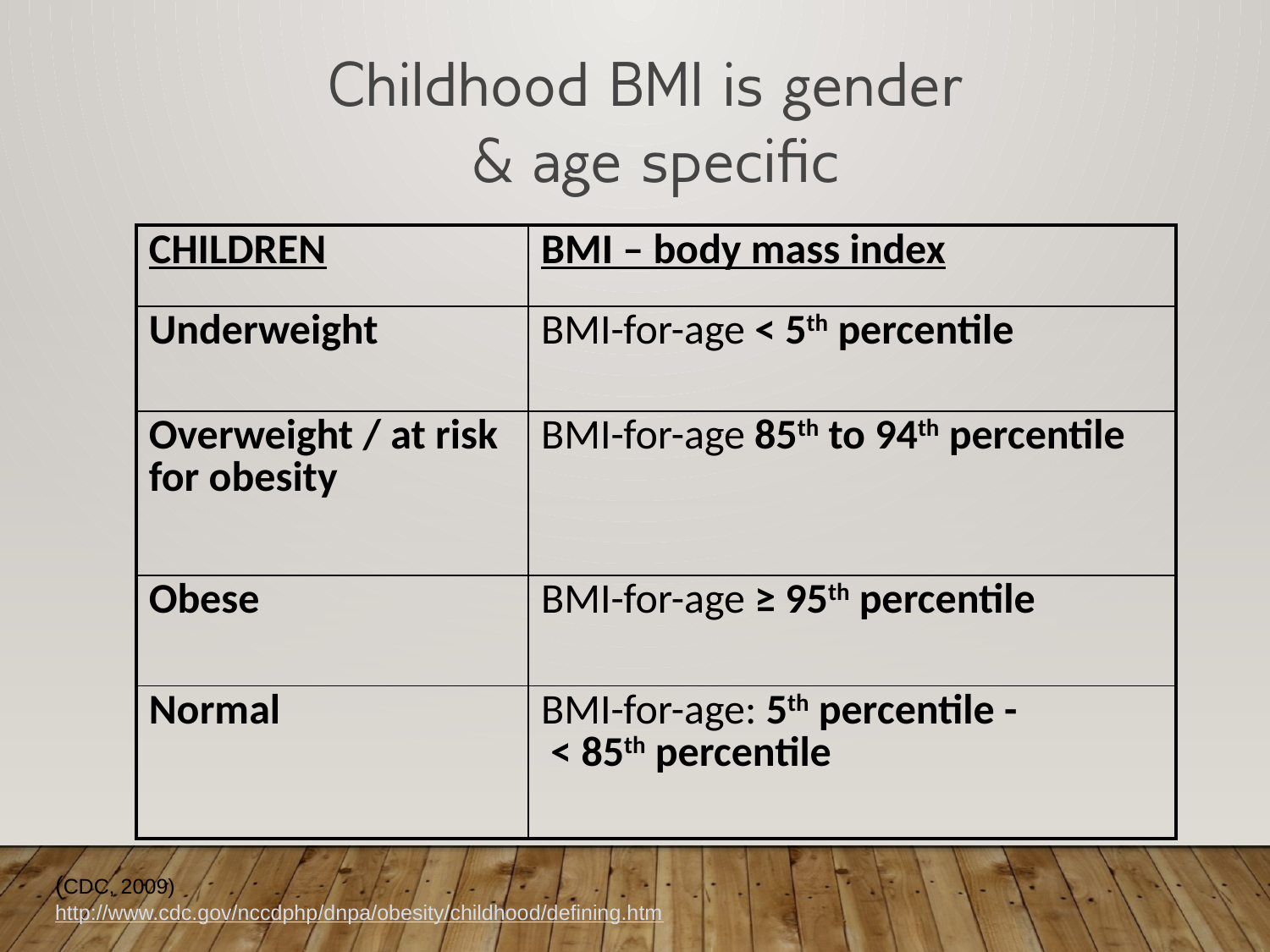

Childhood BMI is gender
& age specific
| CHILDREN | BMI – body mass index |
| --- | --- |
| Underweight | BMI-for-age < 5th percentile |
| Overweight / at risk for obesity | BMI-for-age 85th to 94th percentile |
| Obese | BMI-for-age ≥ 95th percentile |
| Normal | BMI-for-age: 5th percentile - < 85th percentile |
(CDC, 2009)
http://www.cdc.gov/nccdphp/dnpa/obesity/childhood/defining.htm